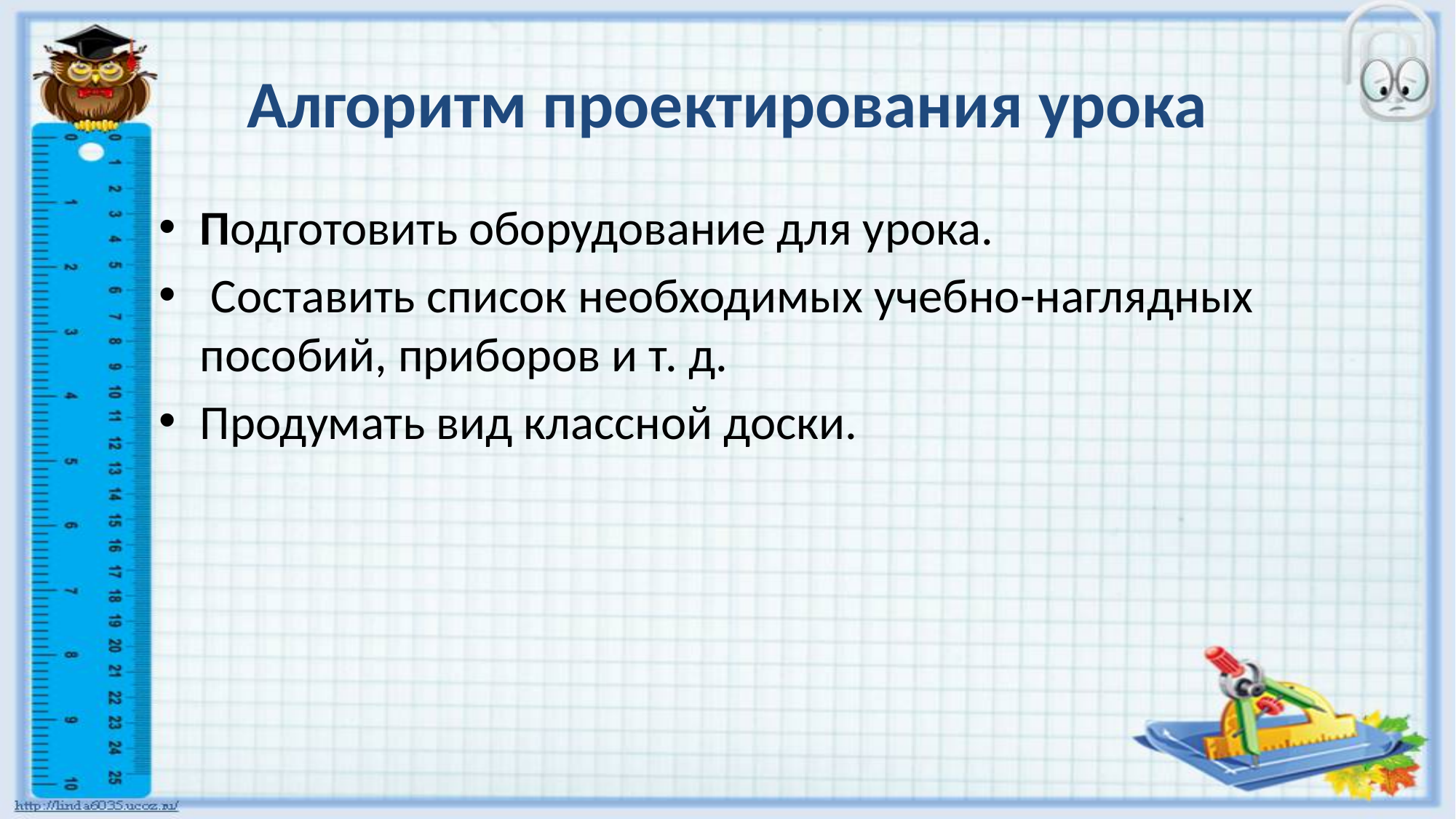

# Алгоритм проектирования урока
Подготовить оборудование для урока.
 Составить список необходимых учебно-наглядных пособий, приборов и т. д.
Продумать вид классной доски.